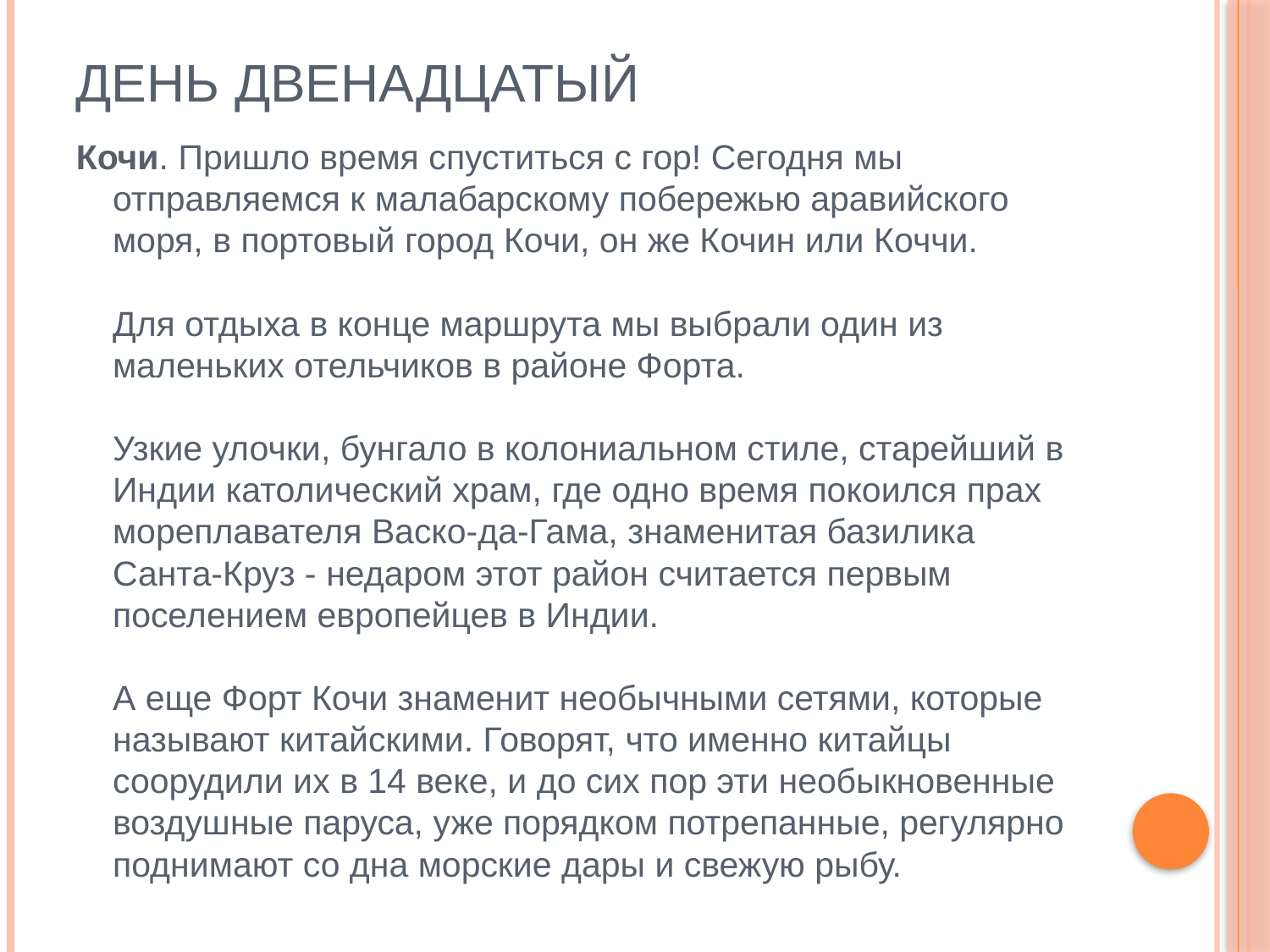

# День двенадцатый
Кочи. Пришло время спуститься с гор! Сегодня мы отправляемся к малабарскому побережью аравийского моря, в портовый город Кочи, он же Кочин или Коччи.
Для отдыха в конце маршрута мы выбрали один из маленьких отельчиков в районе Форта. 
Узкие улочки, бунгало в колониальном стиле, старейший в Индии католический храм, где одно время покоился прах мореплавателя Васко-да-Гама, знаменитая базилика Санта-Круз - недаром этот район считается первым поселением европейцев в Индии. 
А еще Форт Кочи знаменит необычными сетями, которые называют китайскими. Говорят, что именно китайцы соорудили их в 14 веке, и до сих пор эти необыкновенные воздушные паруса, уже порядком потрепанные, регулярно поднимают со дна морские дары и свежую рыбу.